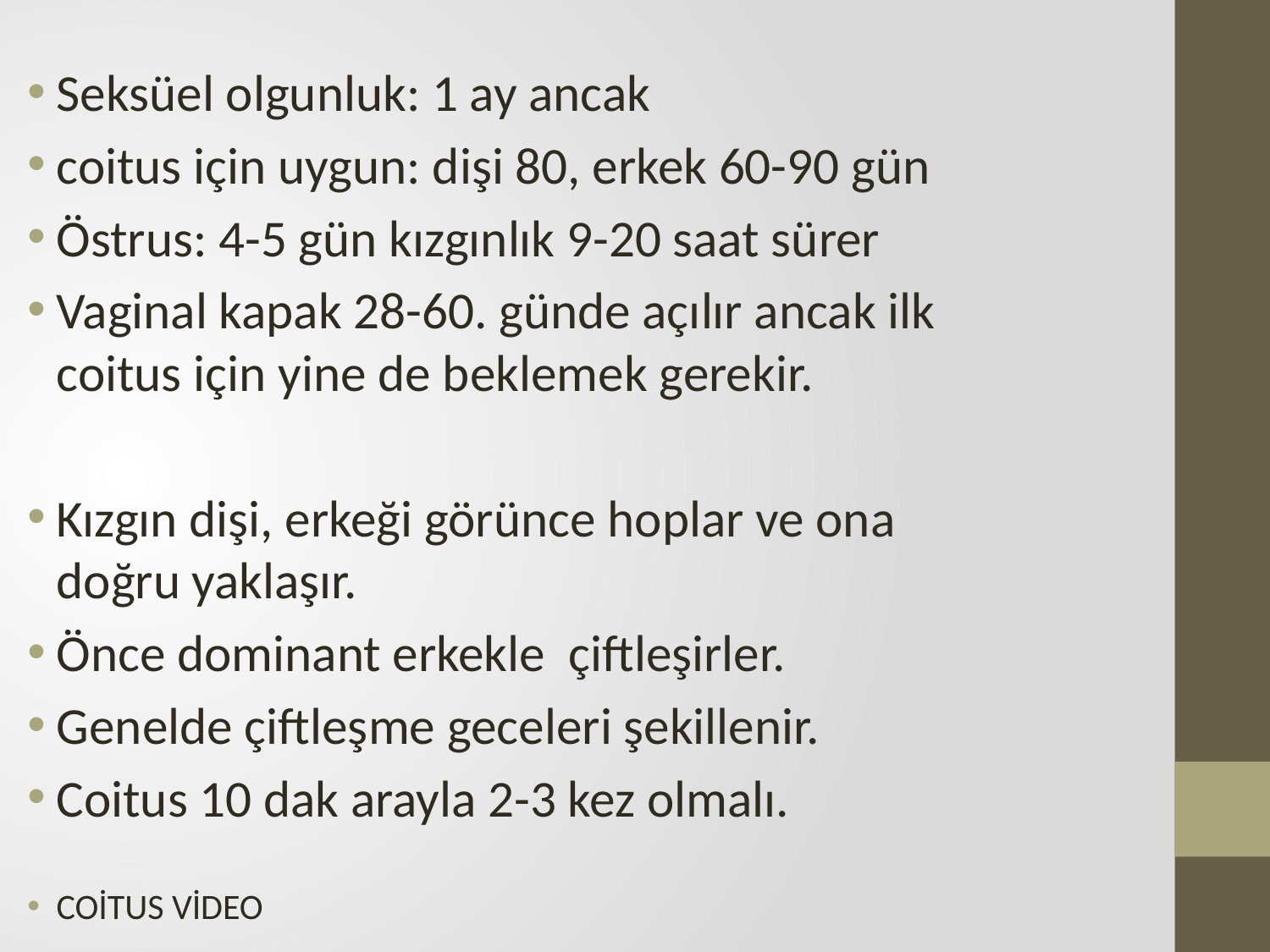

Seksüel olgunluk: 1 ay ancak
coitus için uygun: dişi 80, erkek 60-90 gün
Östrus: 4-5 gün kızgınlık 9-20 saat sürer
Vaginal kapak 28-60. günde açılır ancak ilk coitus için yine de beklemek gerekir.

Kızgın dişi, erkeği görünce hoplar ve ona doğru yaklaşır.
Önce dominant erkekle  çiftleşirler.
Genelde çiftleşme geceleri şekillenir.
Coitus 10 dak arayla 2-3 kez olmalı.

COİTUS VİDEO